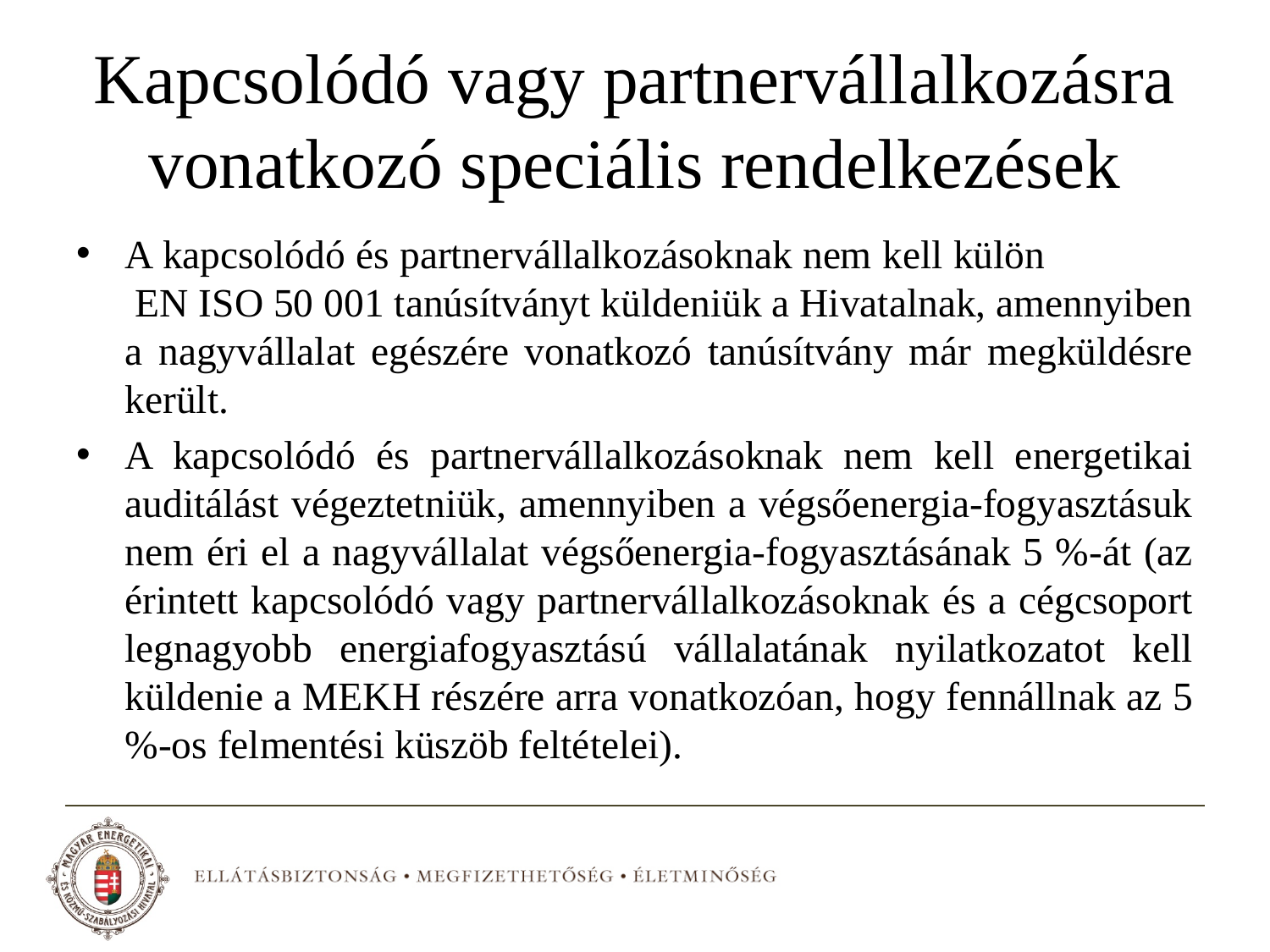

# Kapcsolódó vagy partnervállalkozásra vonatkozó speciális rendelkezések
A kapcsolódó és partnervállalkozásoknak nem kell külön                EN ISO 50 001 tanúsítványt küldeniük a Hivatalnak, amennyiben a nagyvállalat egészére vonatkozó tanúsítvány már megküldésre került.
A kapcsolódó és partnervállalkozásoknak nem kell energetikai auditálást végeztetniük, amennyiben a végsőenergia-fogyasztásuk nem éri el a nagyvállalat végsőenergia-fogyasztásának 5 %-át (az érintett kapcsolódó vagy partnervállalkozásoknak és a cégcsoport legnagyobb energiafogyasztású vállalatának nyilatkozatot kell küldenie a MEKH részére arra vonatkozóan, hogy fennállnak az 5 %-os felmentési küszöb feltételei).